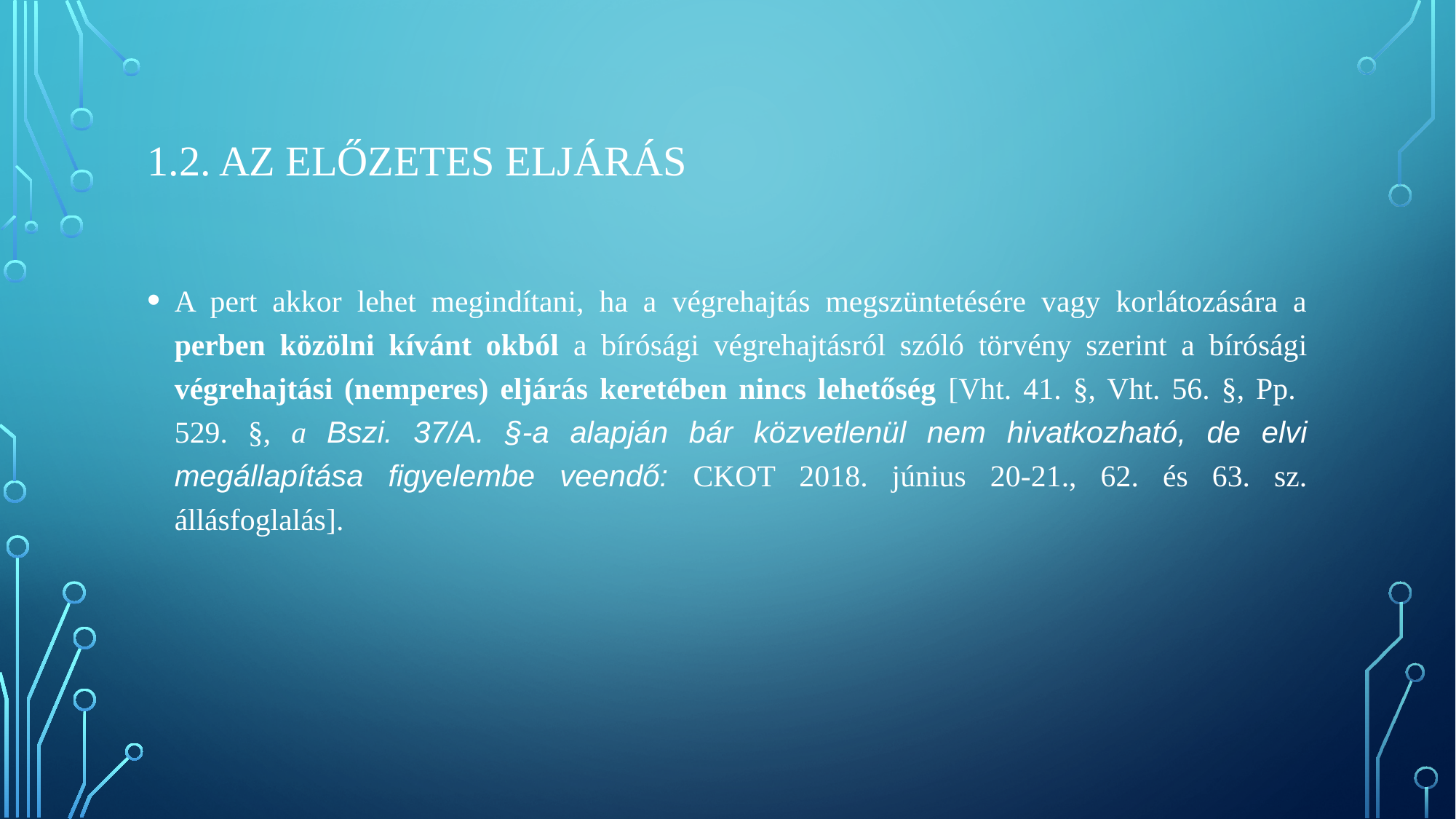

# 1.2. Az előzetes eljárás
A pert akkor lehet megindítani, ha a végrehajtás megszüntetésére vagy korlátozására a perben közölni kívánt okból a bírósági végrehajtásról szóló törvény szerint a bírósági végrehajtási (nemperes) eljárás keretében nincs lehetőség [Vht. 41. §, Vht. 56. §, Pp.
529. §, a Bszi. 37/A. §-a alapján bár közvetlenül nem hivatkozható, de elvi megállapítása figyelembe veendő: CKOT 2018. június 20-21., 62. és 63. sz. állásfoglalás].